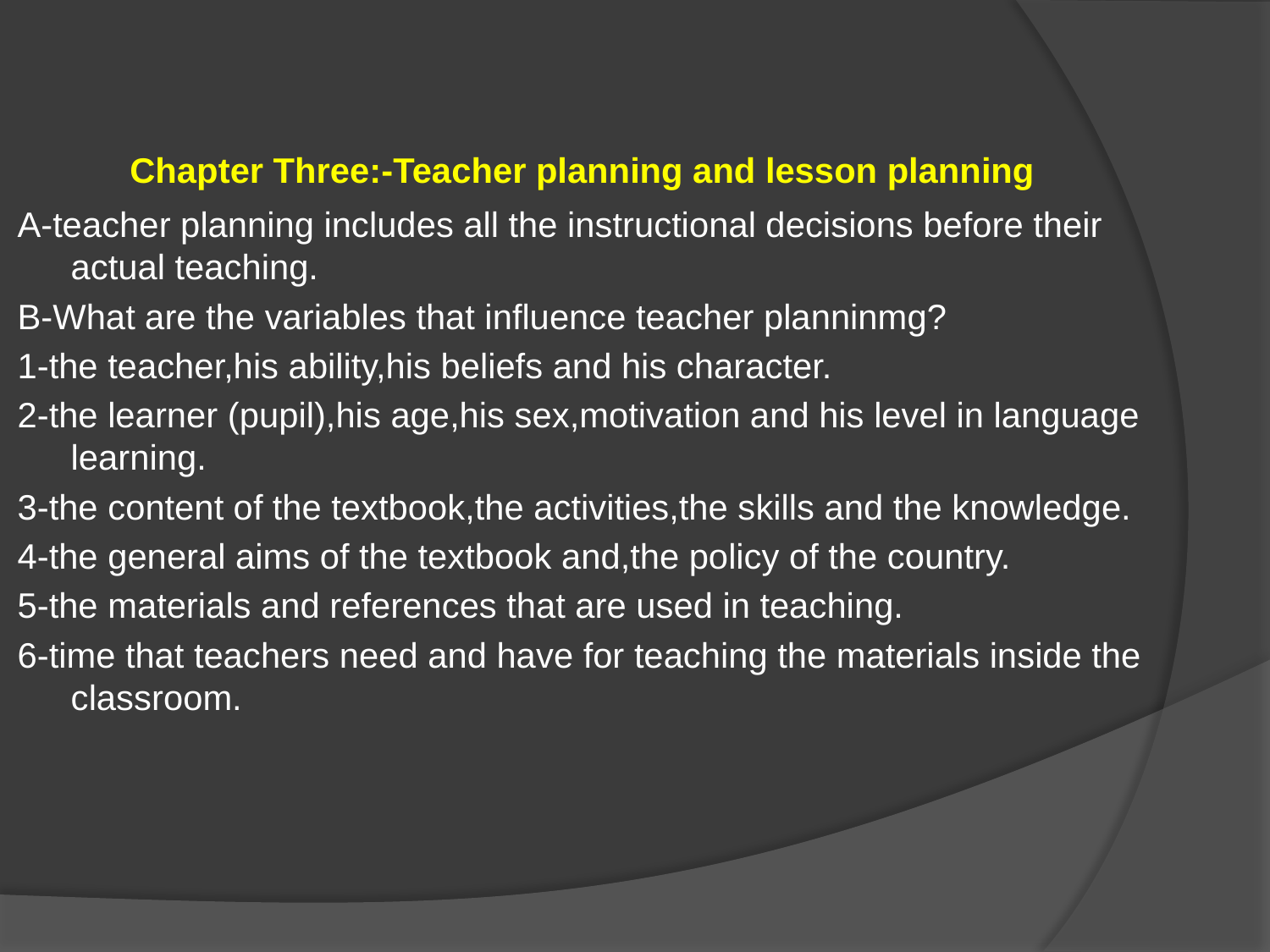

# Chapter Three:-Teacher planning and lesson planning
A-teacher planning includes all the instructional decisions before their actual teaching.
B-What are the variables that influence teacher planninmg?
1-the teacher,his ability,his beliefs and his character.
2-the learner (pupil),his age,his sex,motivation and his level in language learning.
3-the content of the textbook,the activities,the skills and the knowledge.
4-the general aims of the textbook and,the policy of the country.
5-the materials and references that are used in teaching.
6-time that teachers need and have for teaching the materials inside the classroom.